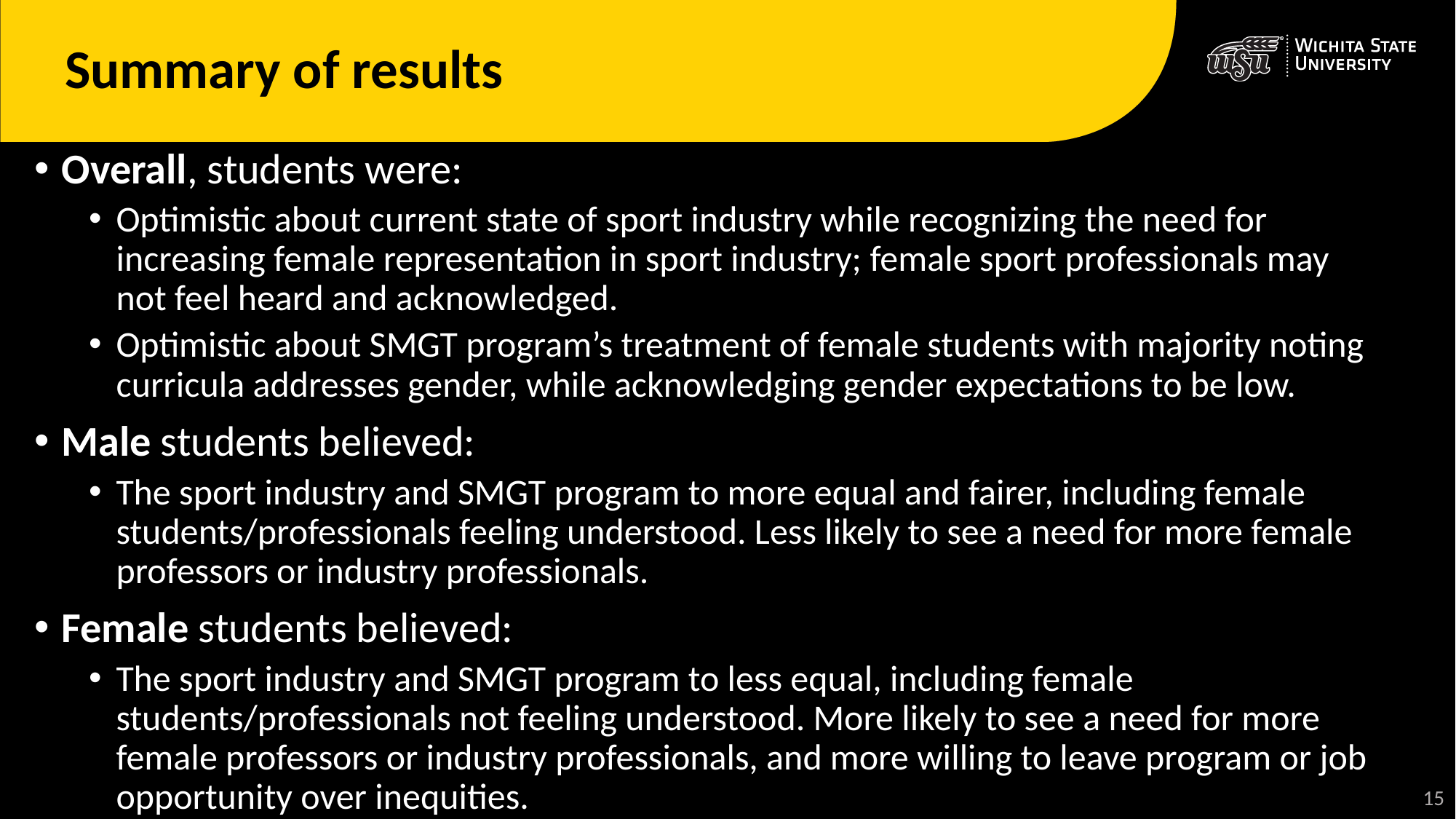

# Summary of results
Overall, students were:
Optimistic about current state of sport industry while recognizing the need for increasing female representation in sport industry; female sport professionals may not feel heard and acknowledged.
Optimistic about SMGT program’s treatment of female students with majority noting curricula addresses gender, while acknowledging gender expectations to be low.
Male students believed:
The sport industry and SMGT program to more equal and fairer, including female students/professionals feeling understood. Less likely to see a need for more female professors or industry professionals.
Female students believed:
The sport industry and SMGT program to less equal, including female students/professionals not feeling understood. More likely to see a need for more female professors or industry professionals, and more willing to leave program or job opportunity over inequities.

15